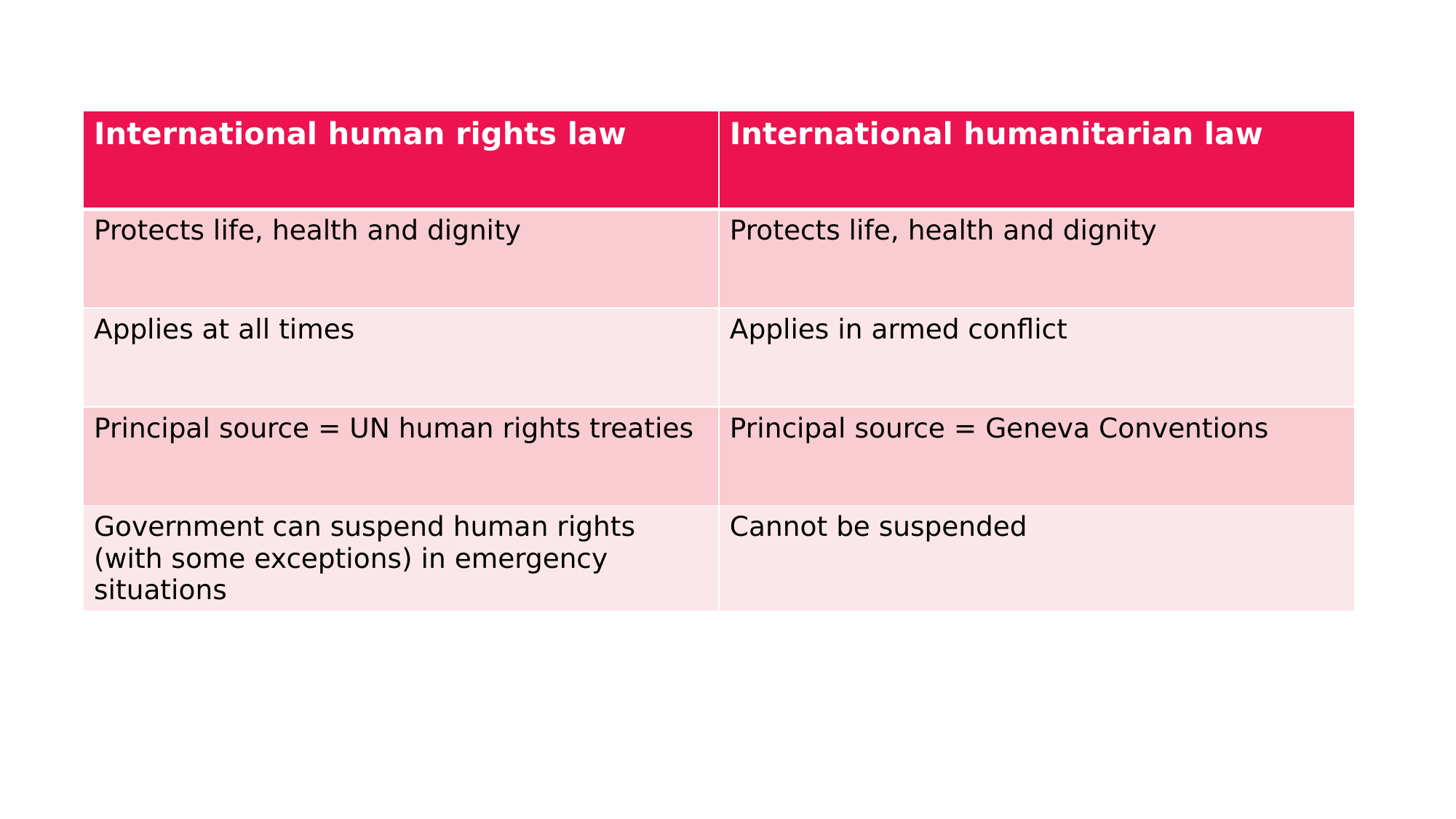

| International human rights law | International humanitarian law |
| --- | --- |
| Protects life, health and dignity | Protects life, health and dignity |
| Applies at all times | Applies in armed conflict |
| Principal source = UN human rights treaties | Principal source = Geneva Conventions |
| Government can suspend human rights (with some exceptions) in emergency situations | Cannot be suspended |
#